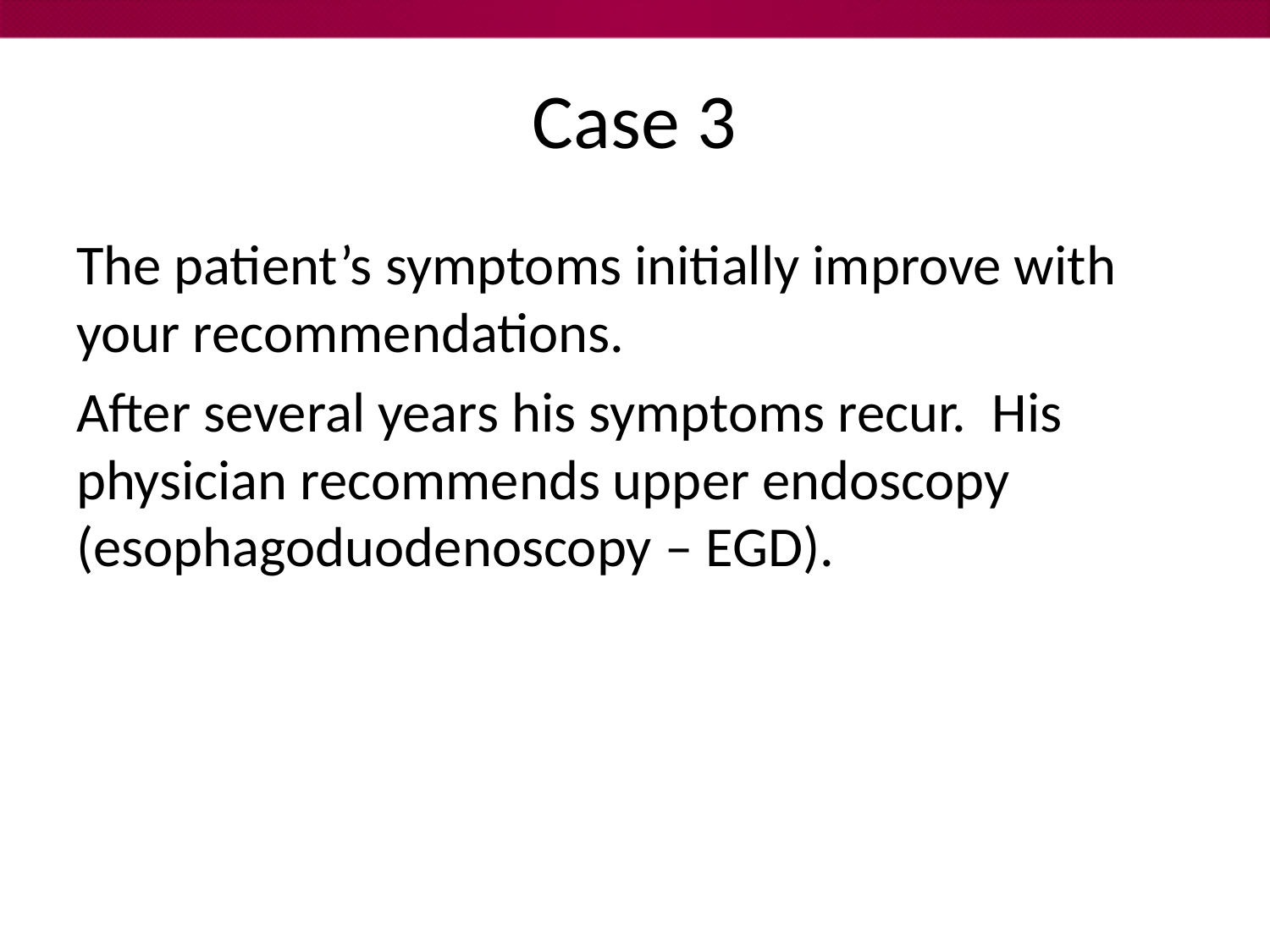

# Case 3
The patient’s symptoms initially improve with your recommendations.
After several years his symptoms recur.  His physician recommends upper endoscopy (esophagoduodenoscopy – EGD).